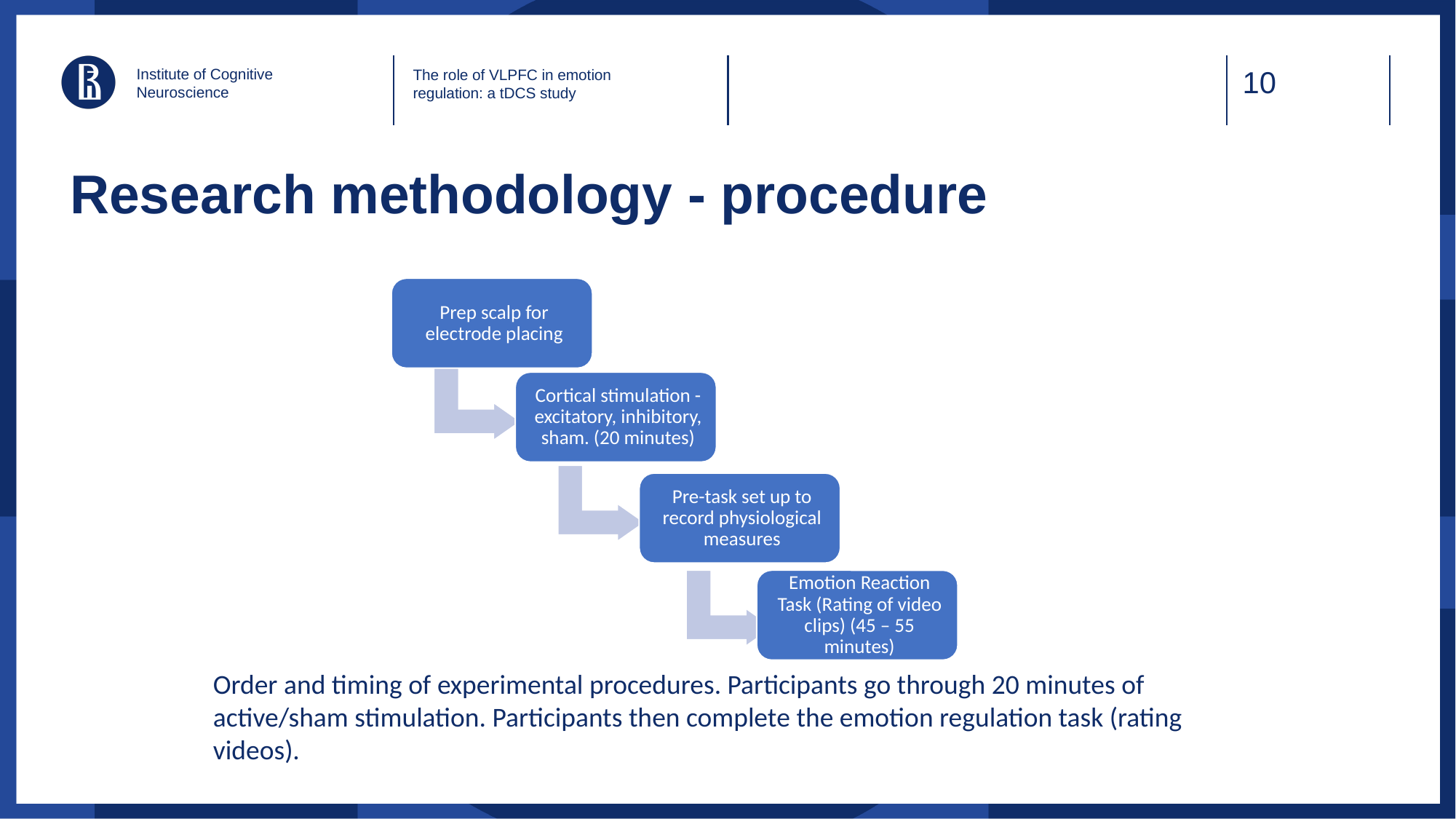

Institute of Cognitive Neuroscience

The role of VLPFC in emotion regulation: a tDCS study

# Research methodology - procedure
Prep scalp for electrode placing
Cortical stimulation - excitatory, inhibitory, sham. (20 minutes)
Pre-task set up to record physiological measures
Emotion Reaction Task (Rating of video clips) (45 – 55 minutes)
Order and timing of experimental procedures. Participants go through 20 minutes of active/sham stimulation. Participants then complete the emotion regulation task (rating videos).